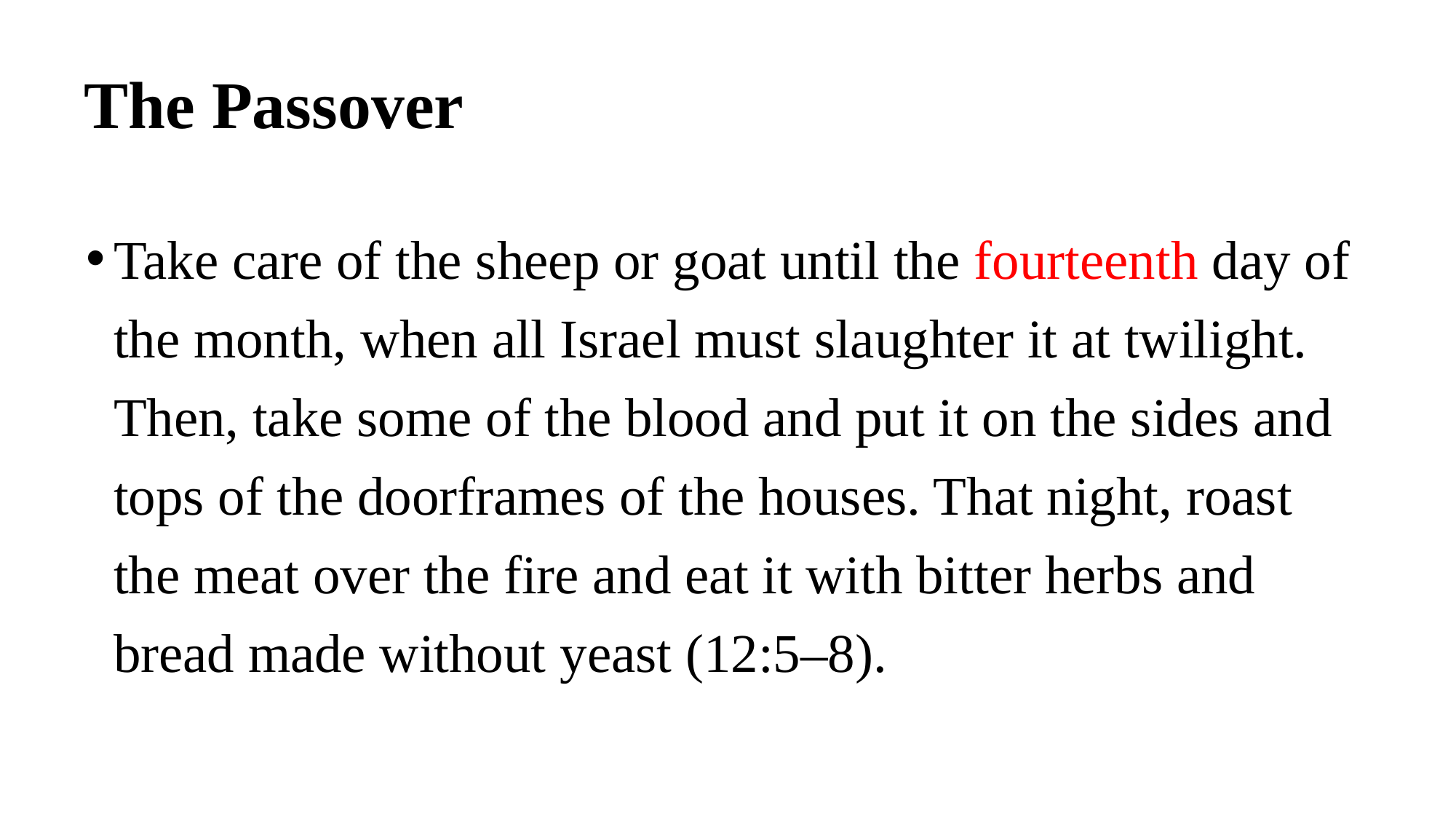

# The Passover
Take care of the sheep or goat until the fourteenth day of the month, when all Israel must slaughter it at twilight. Then, take some of the blood and put it on the sides and tops of the doorframes of the houses. That night, roast the meat over the fire and eat it with bitter herbs and bread made without yeast (12:5–8).